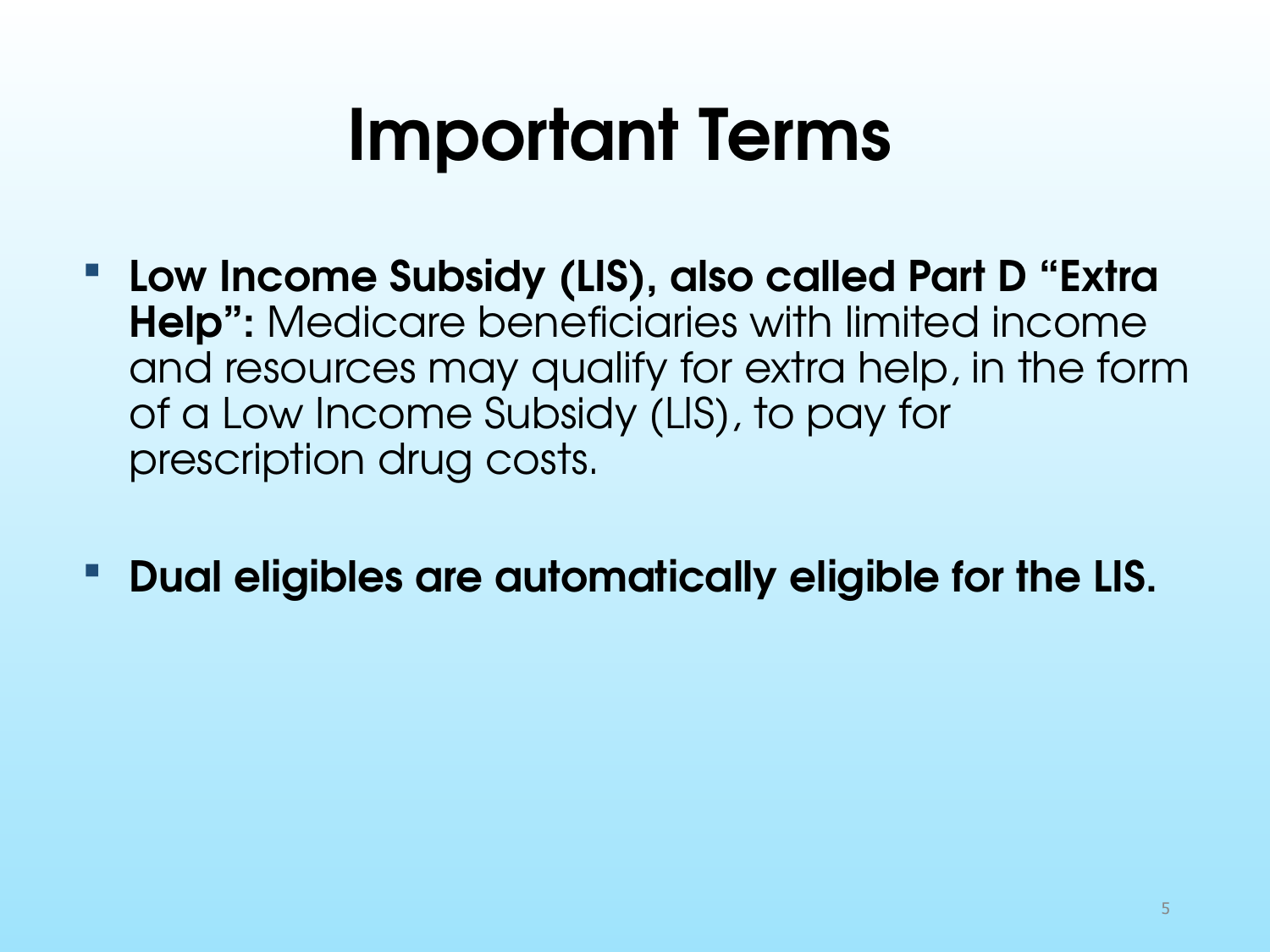

# Important Terms
Low Income Subsidy (LIS), also called Part D “Extra Help”: Medicare beneficiaries with limited income and resources may qualify for extra help, in the form of a Low Income Subsidy (LIS), to pay for prescription drug costs.

Dual eligibles are automatically eligible for the LIS.
5